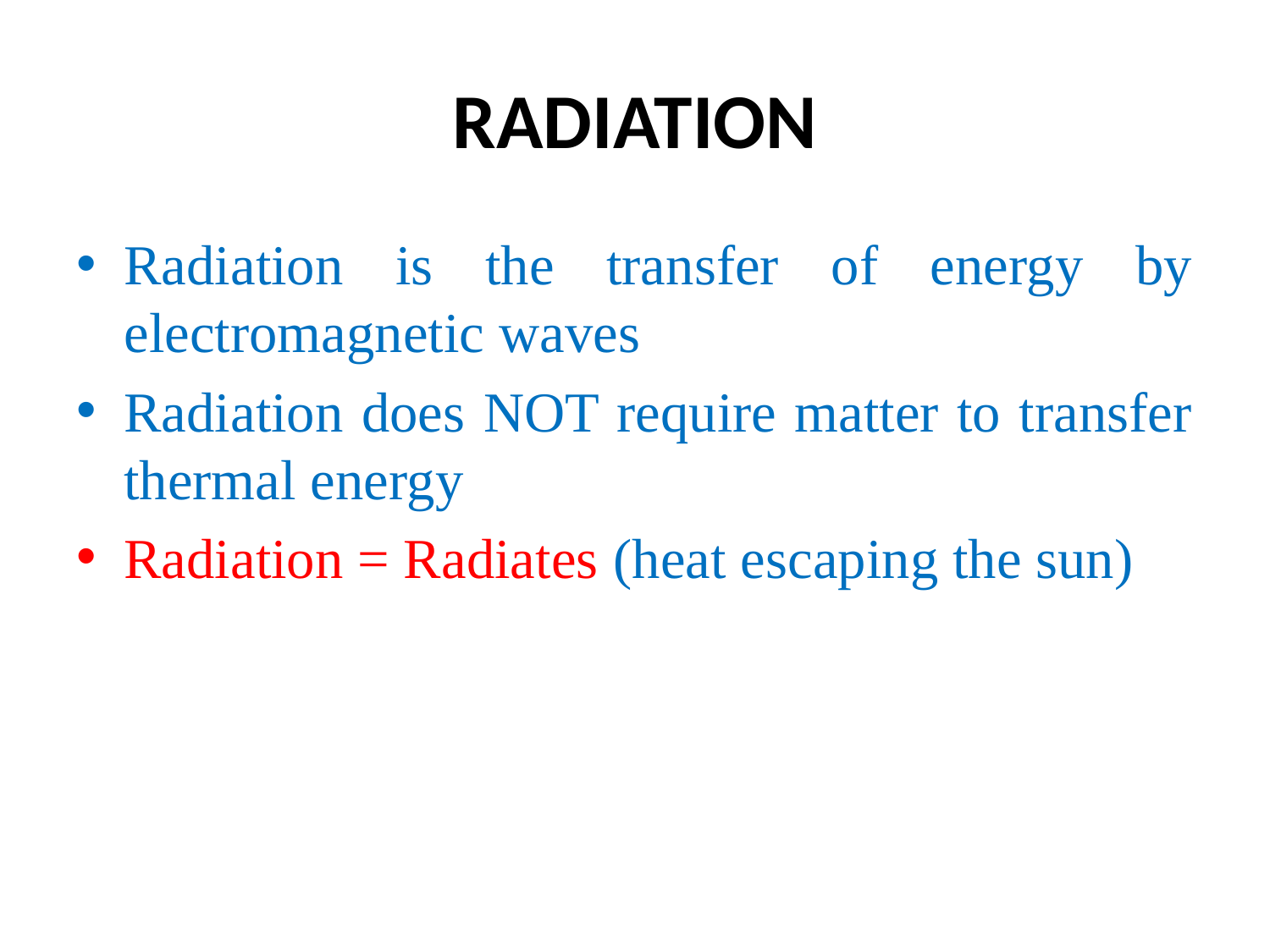

# RADIATION
Radiation is the transfer of energy by electromagnetic waves
Radiation does NOT require matter to transfer thermal energy
Radiation = Radiates (heat escaping the sun)